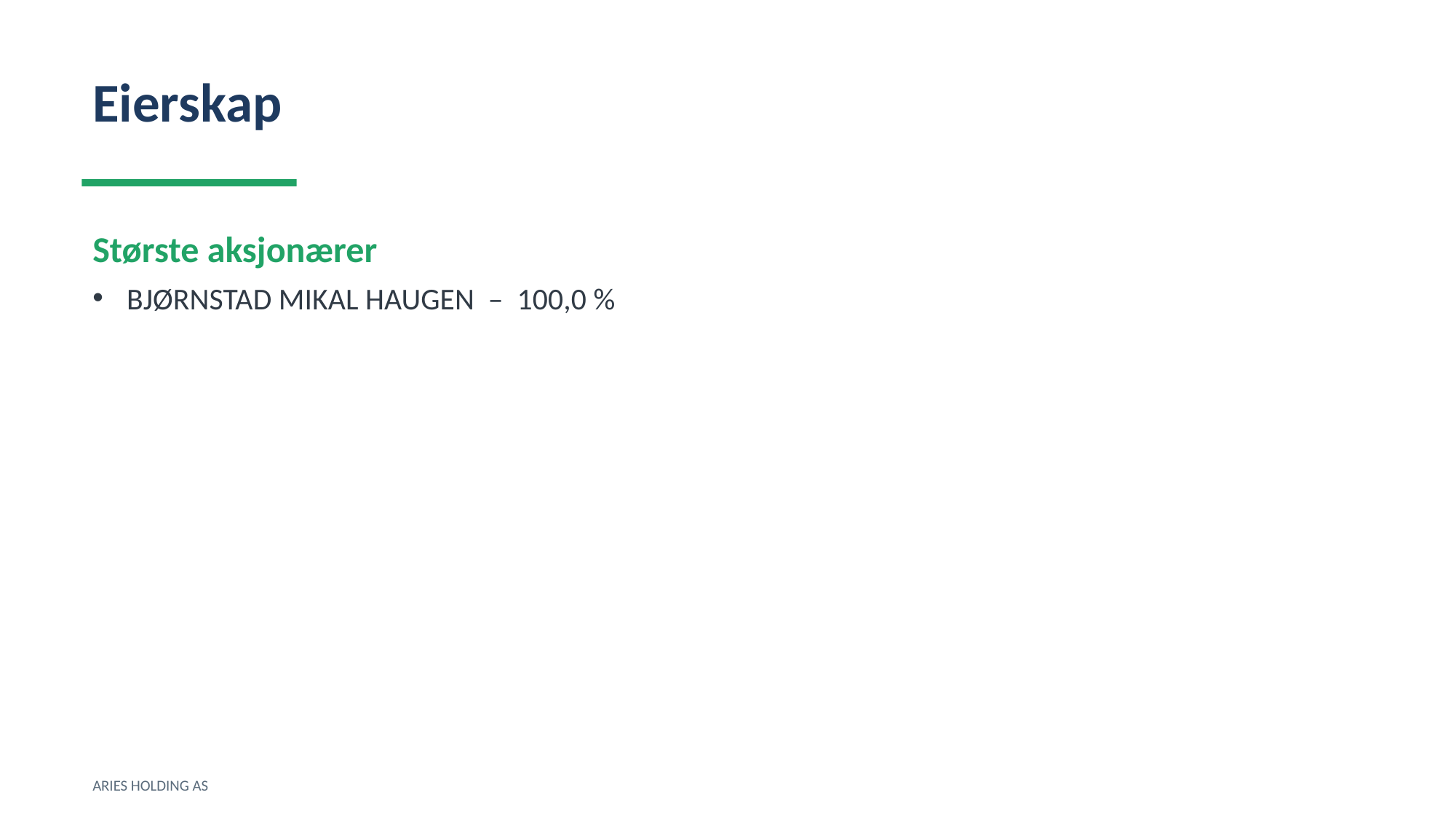

Eierskap

Største aksjonærer
BJØRNSTAD MIKAL HAUGEN  –  100,0 %
ARIES HOLDING AS